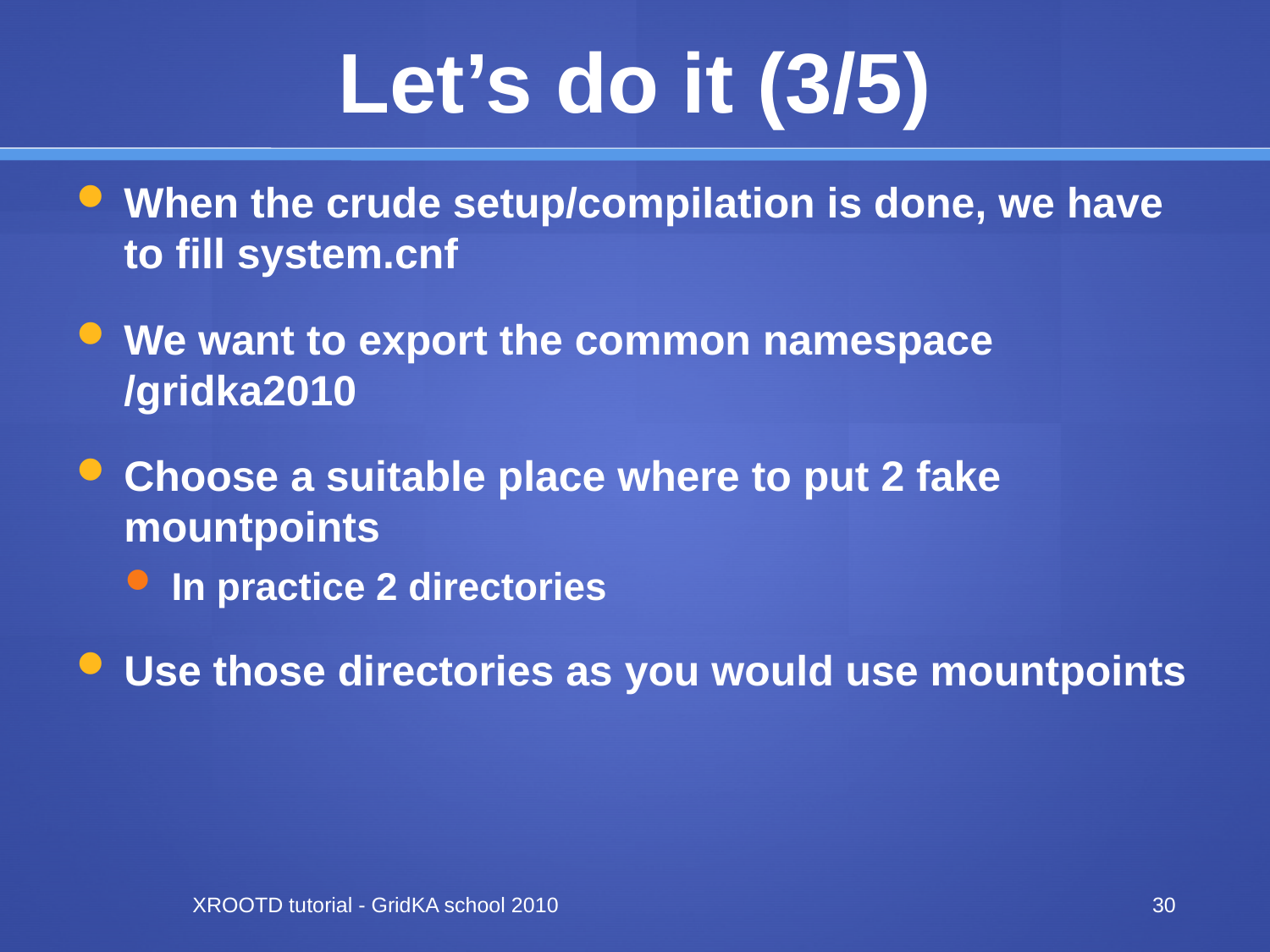

# Let’s do it (3/5)
When the crude setup/compilation is done, we have to fill system.cnf
We want to export the common namespace /gridka2010
Choose a suitable place where to put 2 fake mountpoints
In practice 2 directories
Use those directories as you would use mountpoints
XROOTD tutorial - GridKA school 2010
30